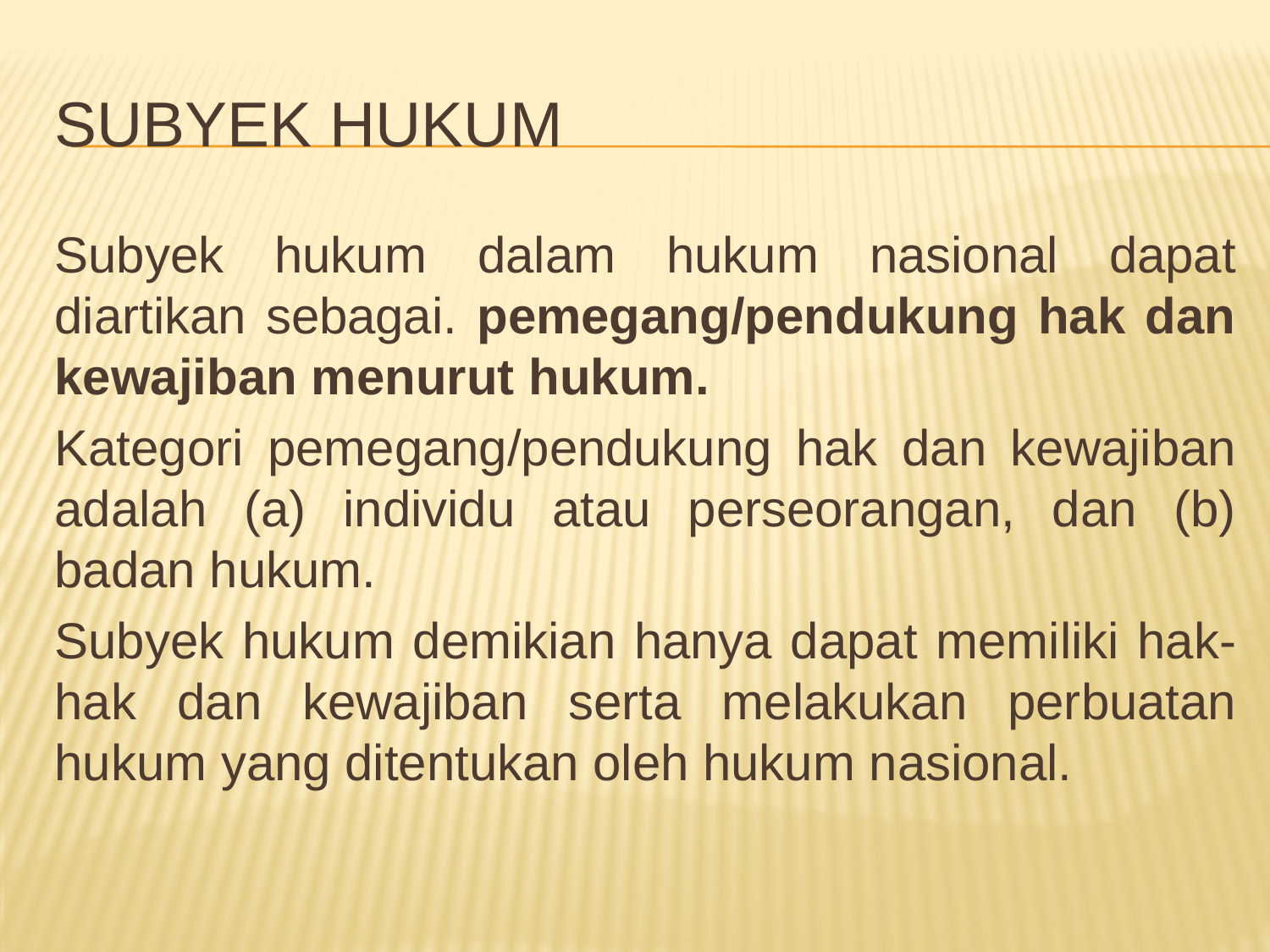

# Subyek Hukum
Subyek hukum dalam hukum nasional dapat diartikan sebagai. pemegang/pendukung hak dan kewajiban menurut hukum.
Kategori pemegang/pendukung hak dan kewajiban adalah (a) individu atau perseorangan, dan (b) badan hukum.
Subyek hukum demikian hanya dapat memiliki hak-hak dan kewajiban serta melakukan perbuatan hukum yang ditentukan oleh hukum nasional.